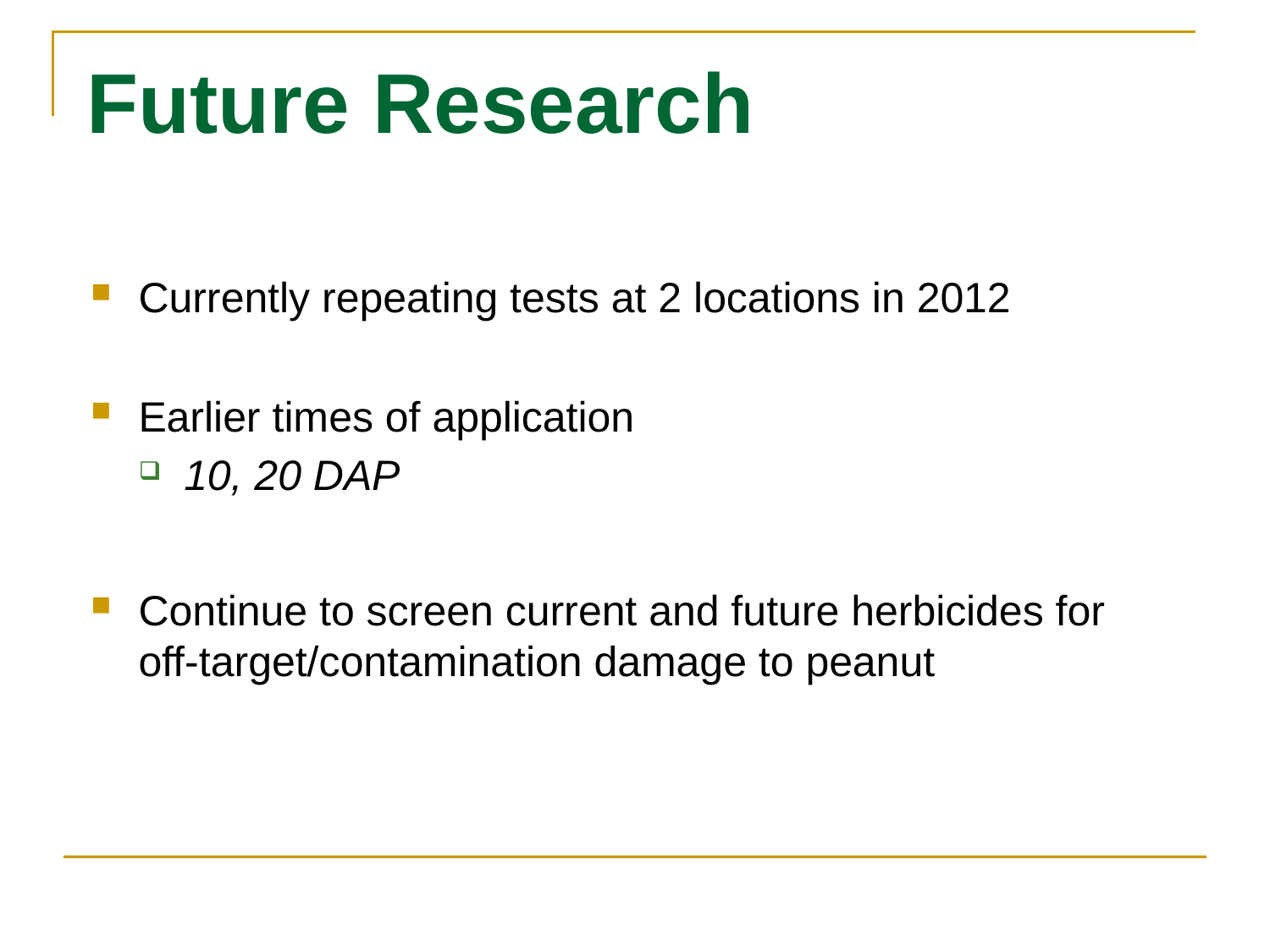

Future Research

Currently repeating tests at 2 locations in 2012

Earlier times of application
10, 20 DAP

Continue to screen current and future herbicides for off-target/contamination damage to peanut